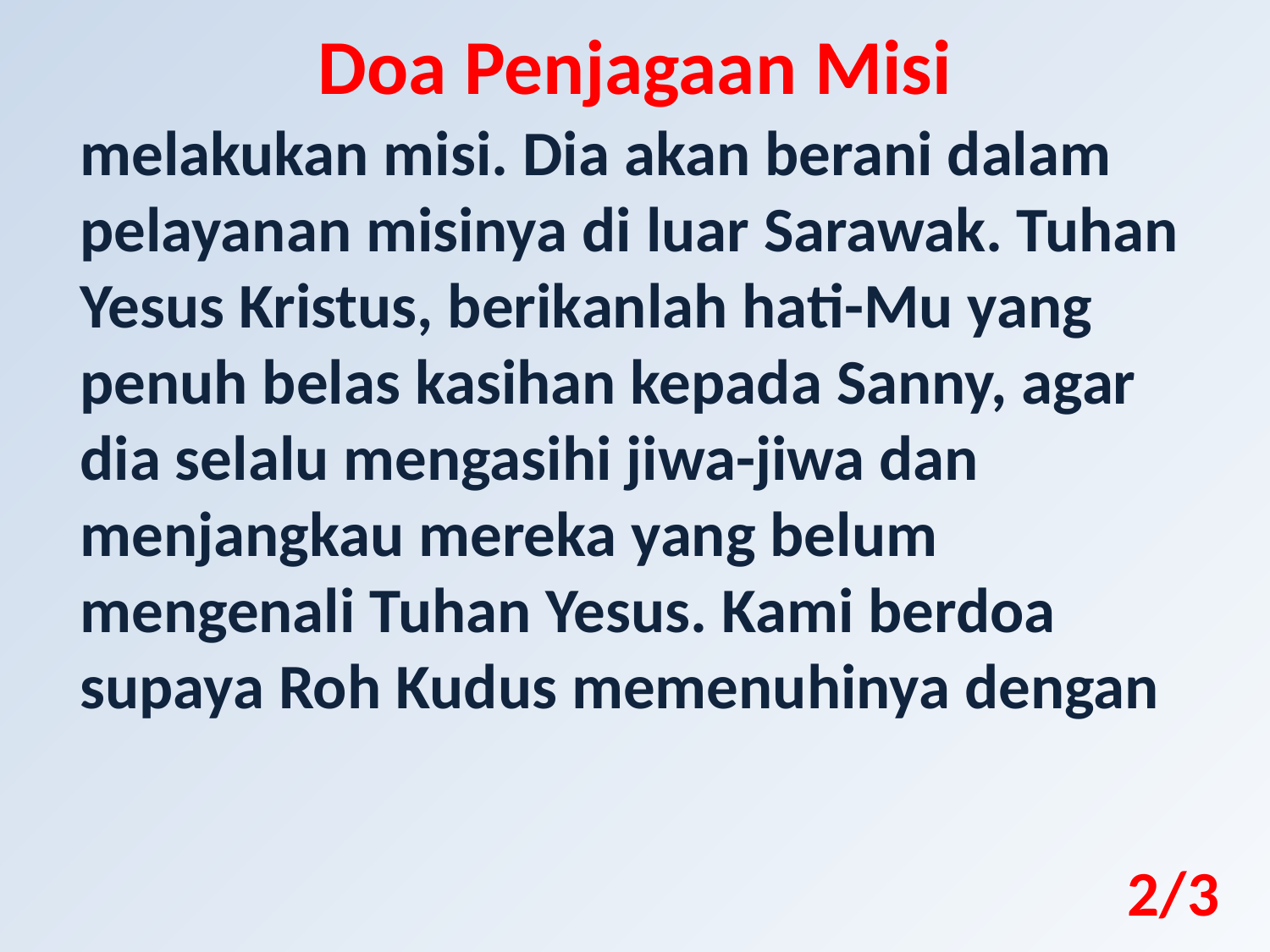

Doa Penjagaan Misi
melakukan misi. Dia akan berani dalam pelayanan misinya di luar Sarawak. Tuhan Yesus Kristus, berikanlah hati-Mu yang penuh belas kasihan kepada Sanny, agar dia selalu mengasihi jiwa-jiwa dan menjangkau mereka yang belum mengenali Tuhan Yesus. Kami berdoa supaya Roh Kudus memenuhinya dengan
2/3